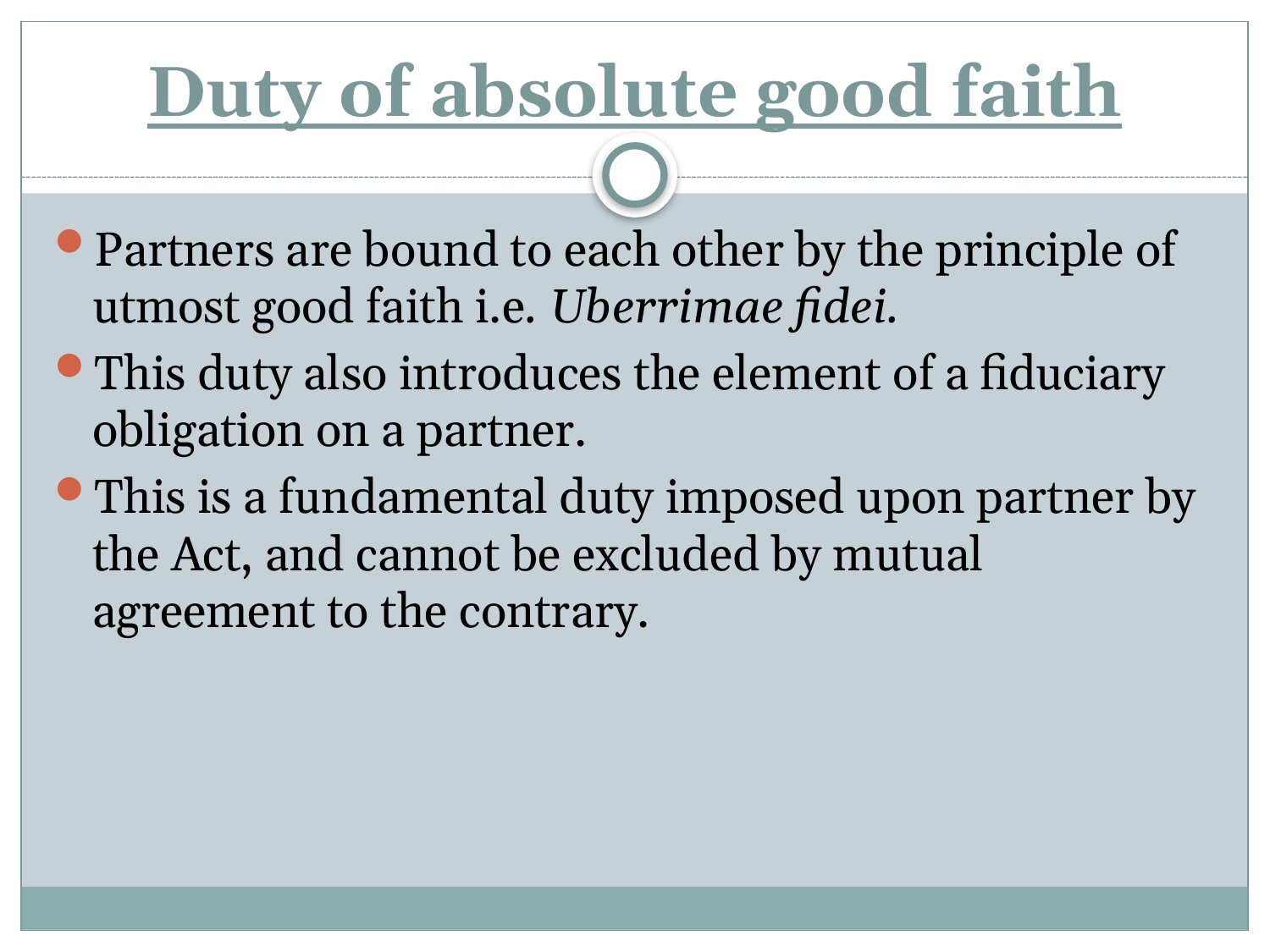

# Duty of absolute good faith
Partners are bound to each other by the principle of utmost good faith i.e. Uberrimae fidei.
This duty also introduces the element of a fiduciary obligation on a partner.
This is a fundamental duty imposed upon partner by the Act, and cannot be excluded by mutual agreement to the contrary.